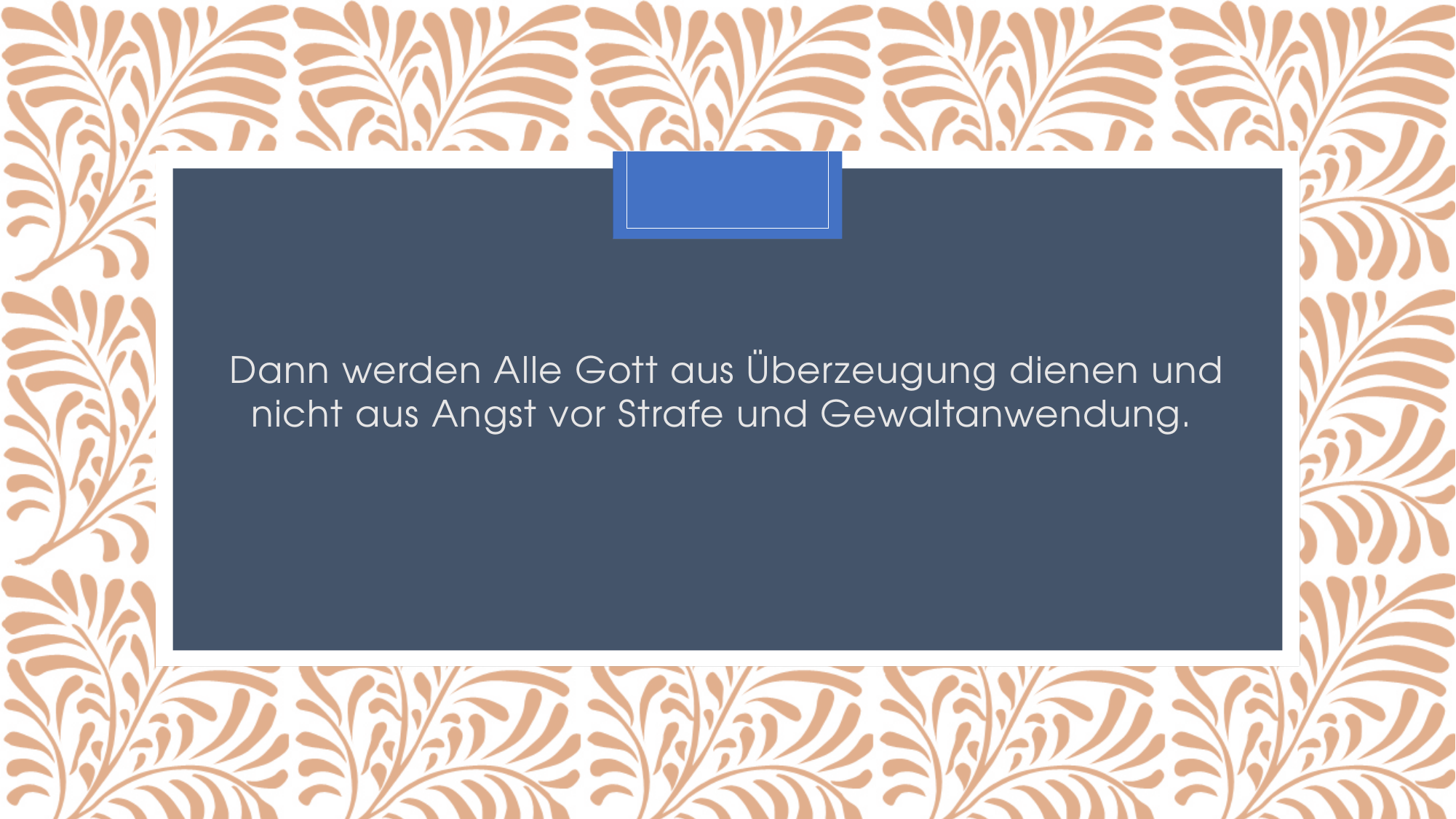

Dann werden Alle Gott aus Überzeugung dienen und nicht aus Angst vor Strafe und Gewaltanwendung.
#